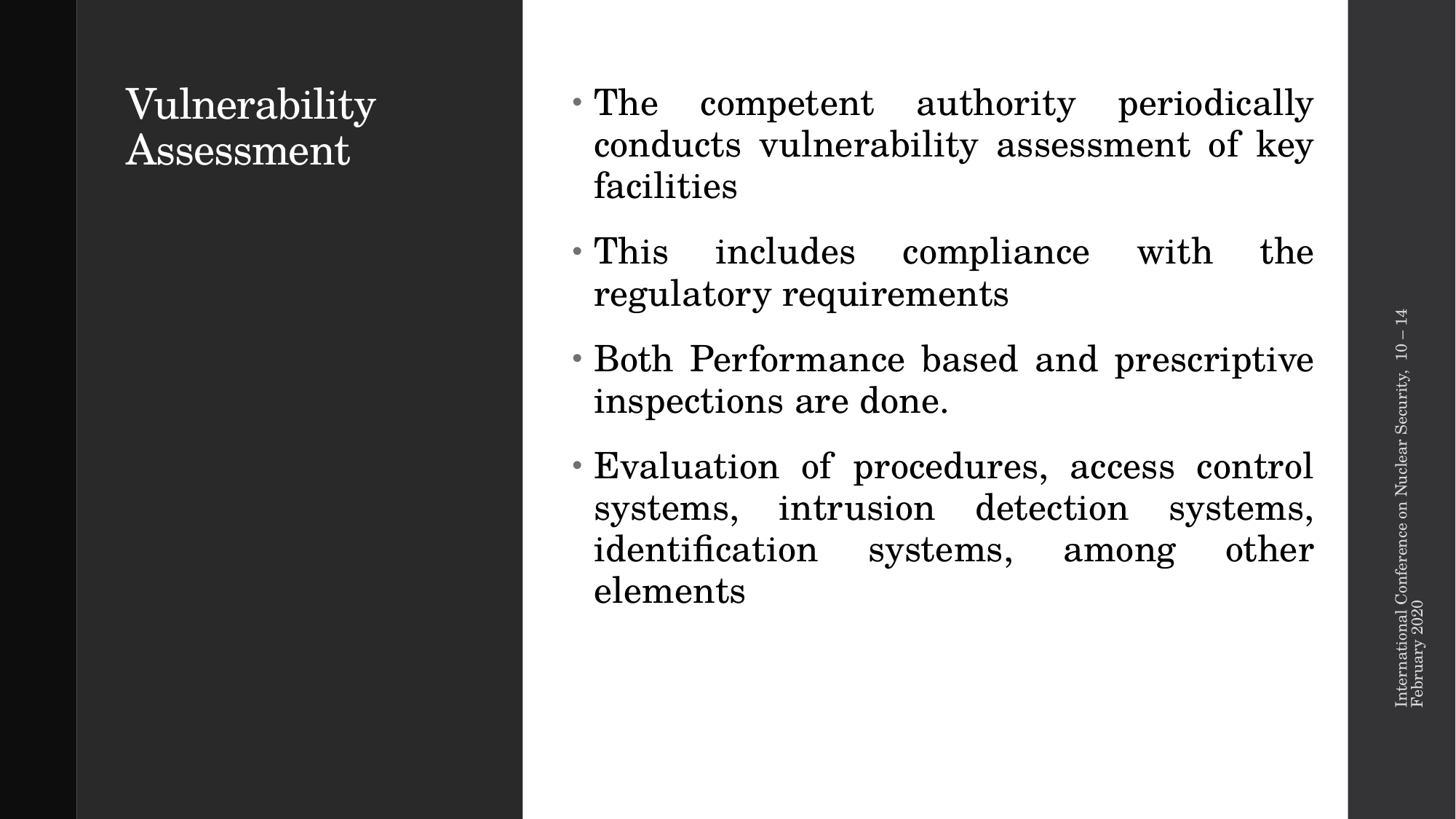

# Vulnerability Assessment
The competent authority periodically conducts vulnerability assessment of key facilities
This includes compliance with the regulatory requirements
Both Performance based and prescriptive inspections are done.
Evaluation of procedures, access control systems, intrusion detection systems, identification systems, among other elements

International Conference on Nuclear Security,  10 – 14 February 2020